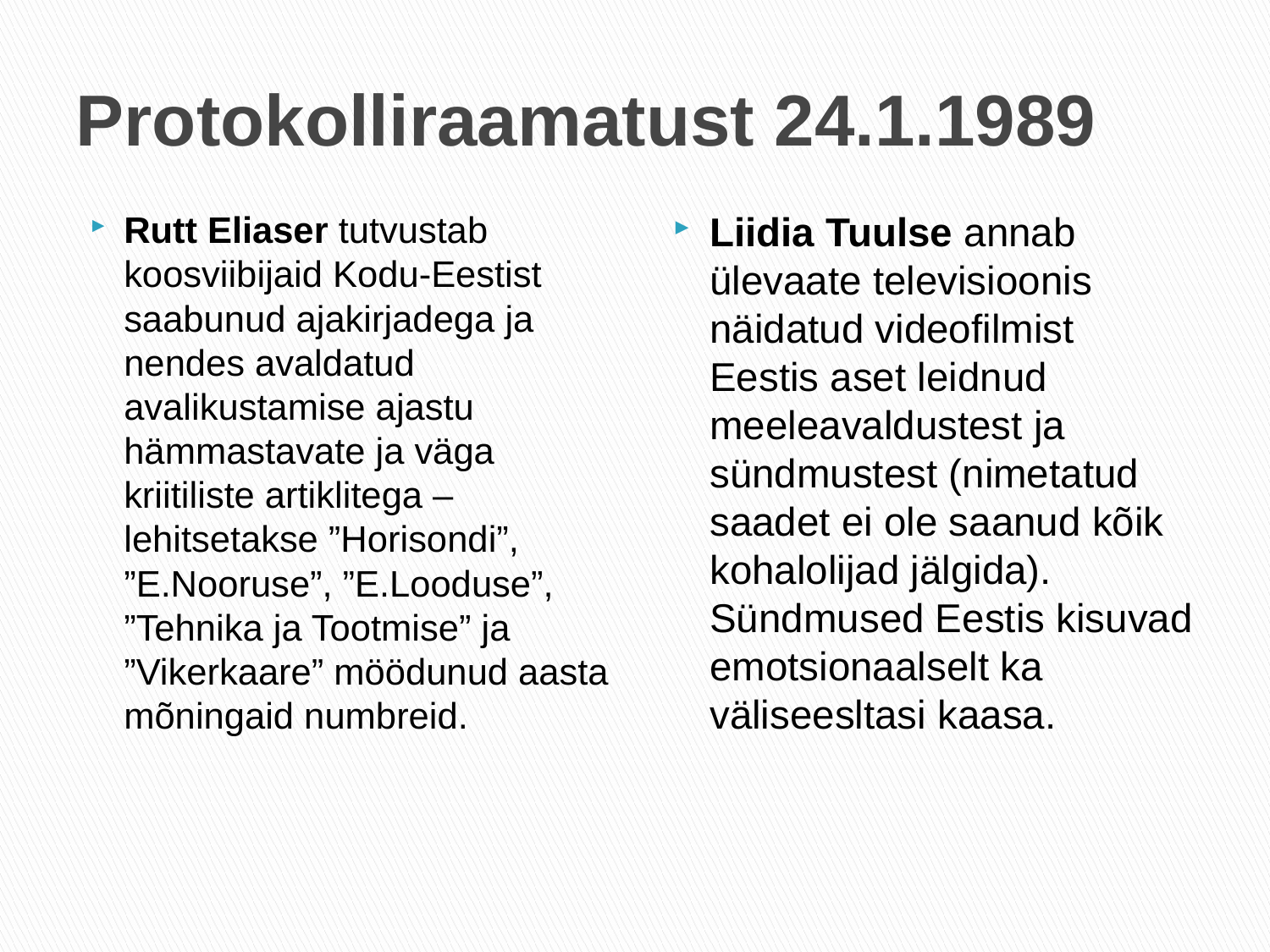

# Protokolliraamatust 24.1.1989
Rutt Eliaser tutvustab koosviibijaid Kodu-Eestist saabunud ajakirjadega ja nendes avaldatud avalikustamise ajastu hämmastavate ja väga kriitiliste artiklitega – lehitsetakse ”Horisondi”, ”E.Nooruse”, ”E.Looduse”, ”Tehnika ja Tootmise” ja ”Vikerkaare” möödunud aasta mõningaid numbreid.
Liidia Tuulse annab ülevaate televisioonis näidatud videofilmist Eestis aset leidnud meeleavaldustest ja sündmustest (nimetatud saadet ei ole saanud kõik kohalolijad jälgida). Sündmused Eestis kisuvad emotsionaalselt ka väliseesltasi kaasa.